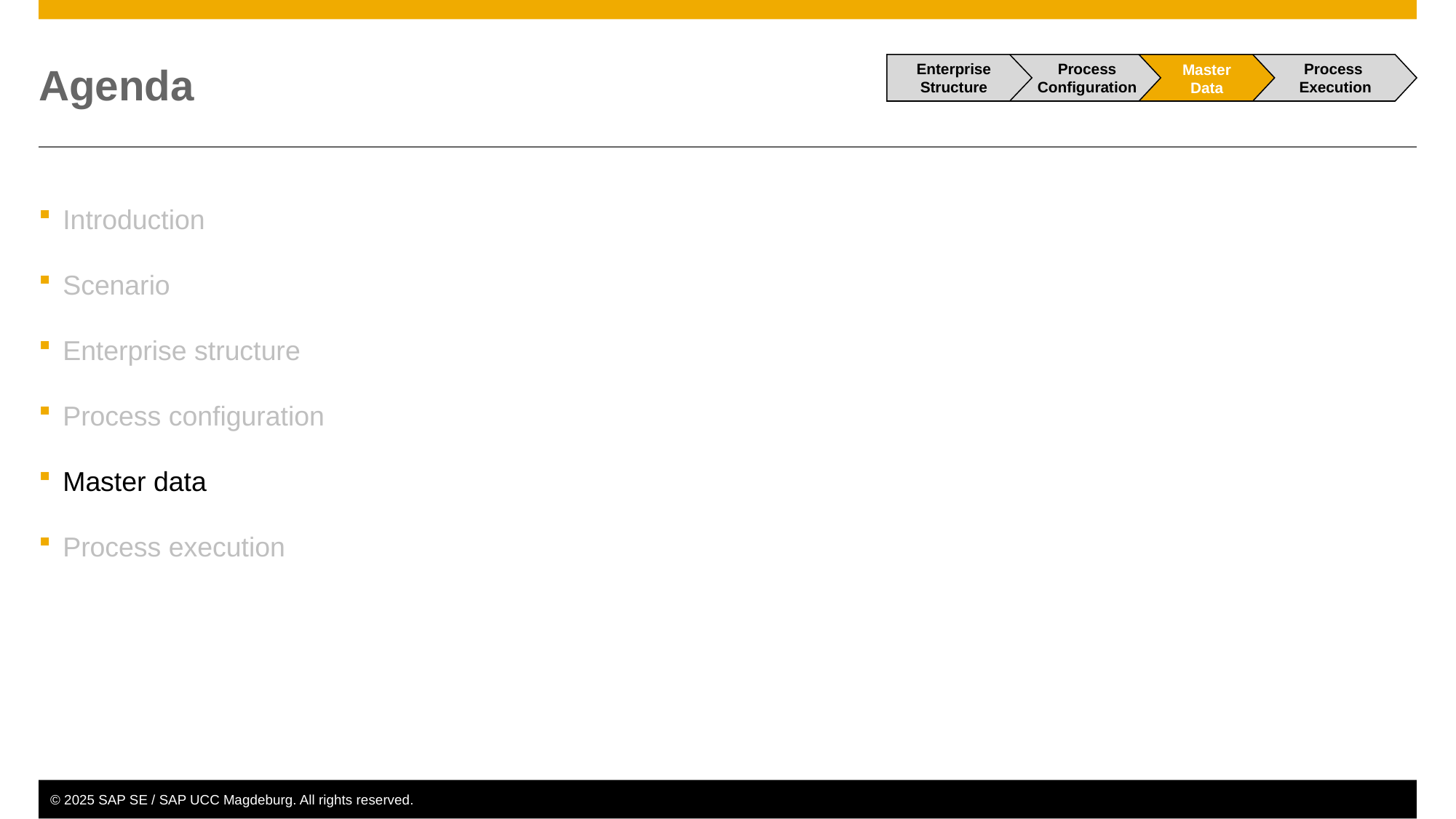

# Agenda
Enterprise Structure
Process Configuration
Master Data
 Process
  Execution
Introduction

Scenario

Enterprise structure

Process configuration

Master data

Process execution